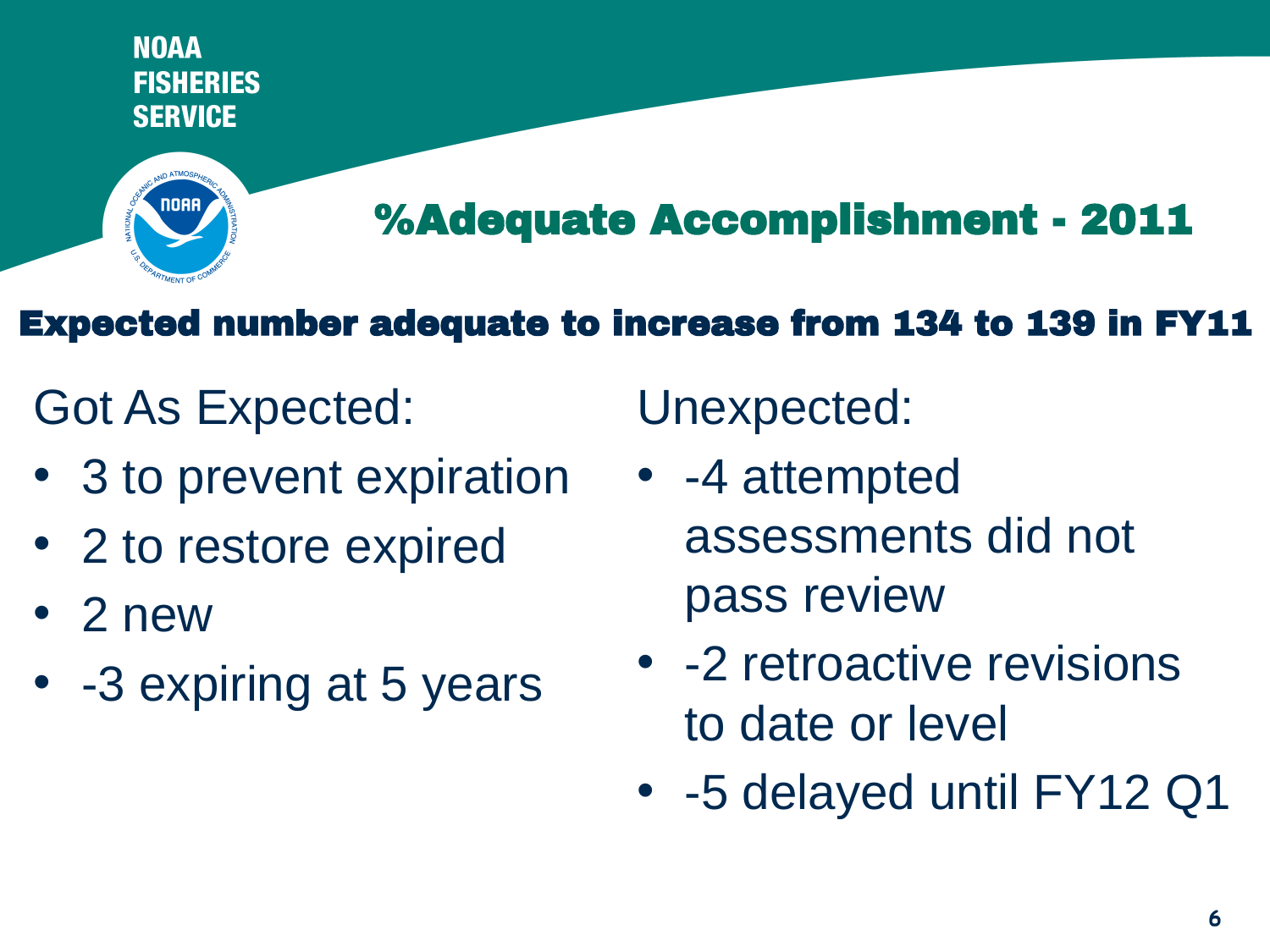

# %Adequate Accomplishment - 2011
Expected number adequate to increase from 134 to 139 in FY11
Got As Expected:
3 to prevent expiration
2 to restore expired
2 new
-3 expiring at 5 years
Unexpected:
-4 attempted assessments did not pass review
-2 retroactive revisions to date or level
-5 delayed until FY12 Q1